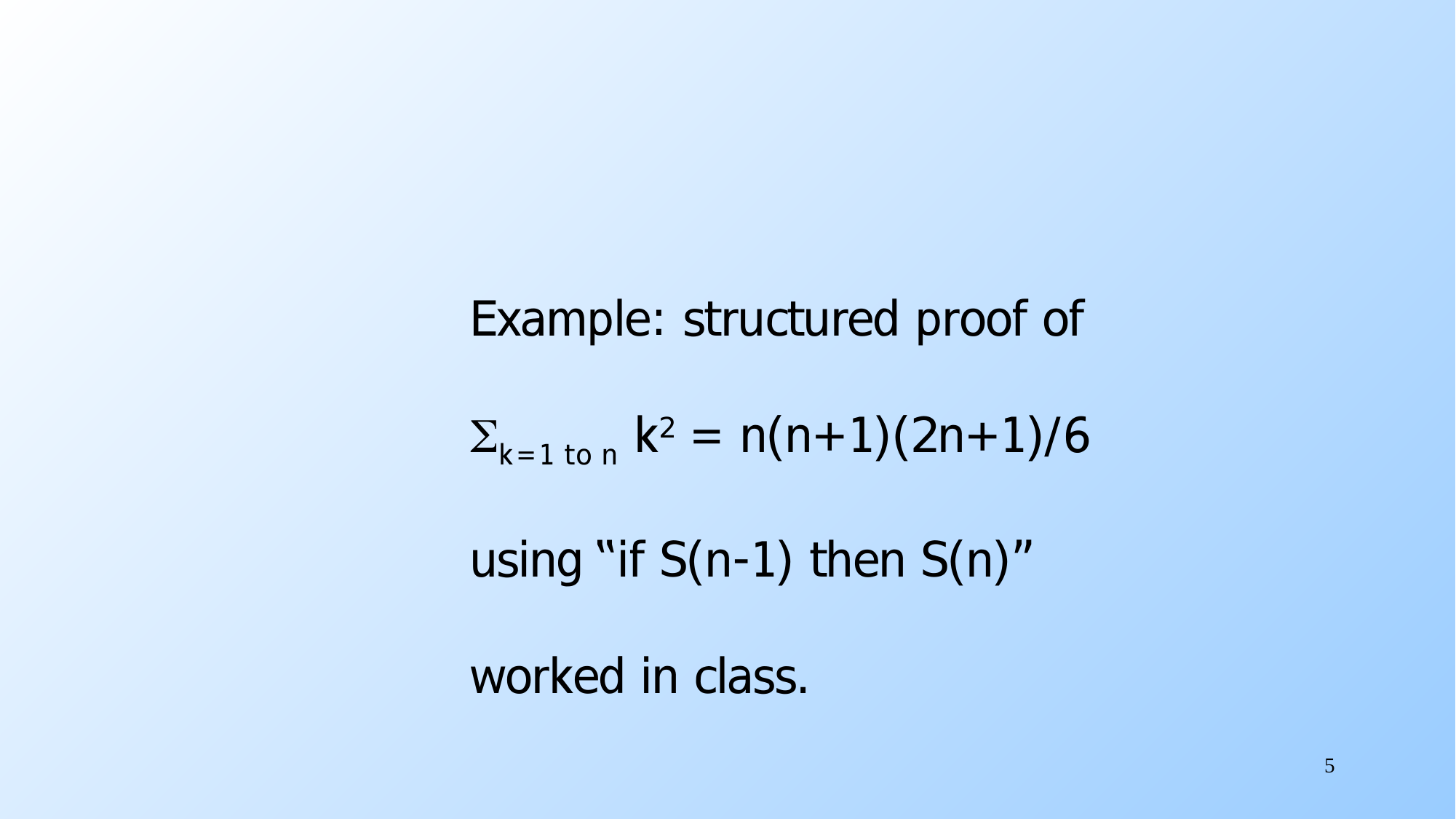

Example: structured proof of

Σk=1 to n k2 = n(n+1)(2n+1)/6

using “if S(n-1) then S(n)”

worked in class.
5